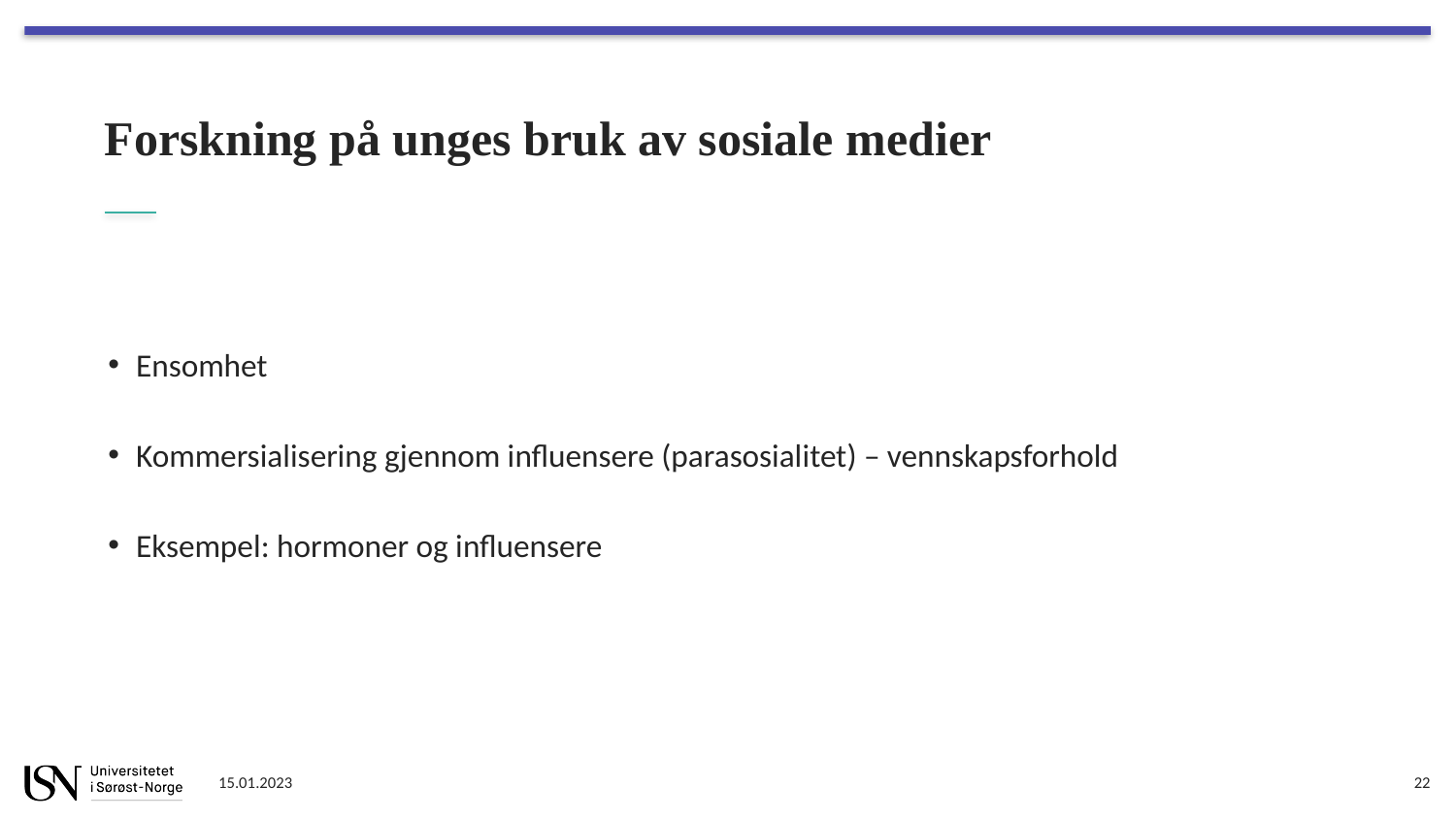

# Forskning på unges bruk av sosiale medier

Ensomhet

Kommersialisering gjennom influensere (parasosialitet) – vennskapsforhold

Eksempel: hormoner og influensere
15.01.2023
22